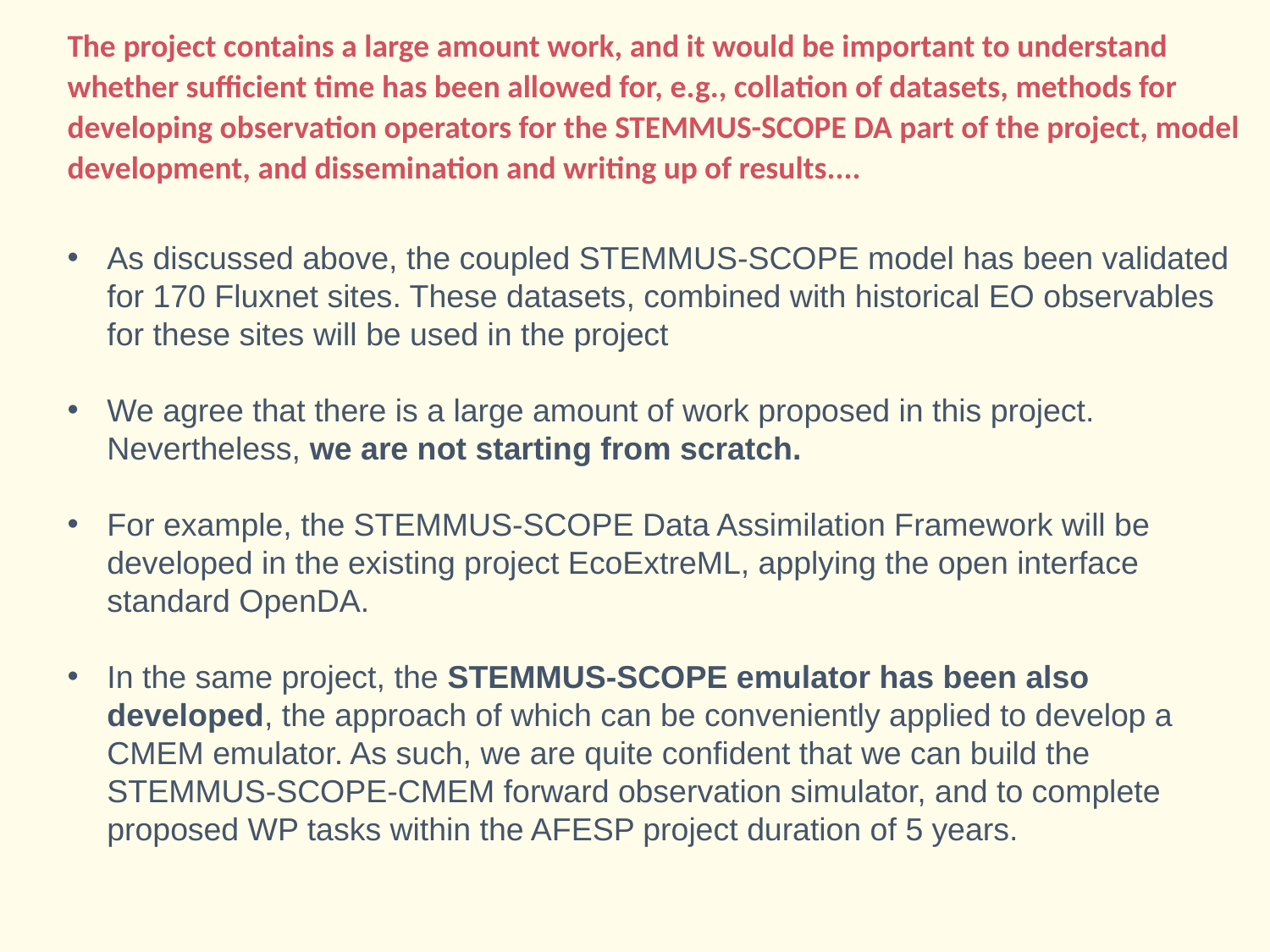

The project contains a large amount work, and it would be important to understand whether sufficient time has been allowed for, e.g., collation of datasets, methods for developing observation operators for the STEMMUS-SCOPE DA part of the project, model development, and dissemination and writing up of results....

As discussed above, the coupled STEMMUS-SCOPE model has been validated for 170 Fluxnet sites. These datasets, combined with historical EO observables for these sites will be used in the project

We agree that there is a large amount of work proposed in this project. Nevertheless, we are not starting from scratch.

For example, the STEMMUS-SCOPE Data Assimilation Framework will be developed in the existing project EcoExtreML, applying the open interface standard OpenDA.

In the same project, the STEMMUS-SCOPE emulator has been also developed, the approach of which can be conveniently applied to develop a CMEM emulator. As such, we are quite confident that we can build the STEMMUS-SCOPE-CMEM forward observation simulator, and to complete proposed WP tasks within the AFESP project duration of 5 years.